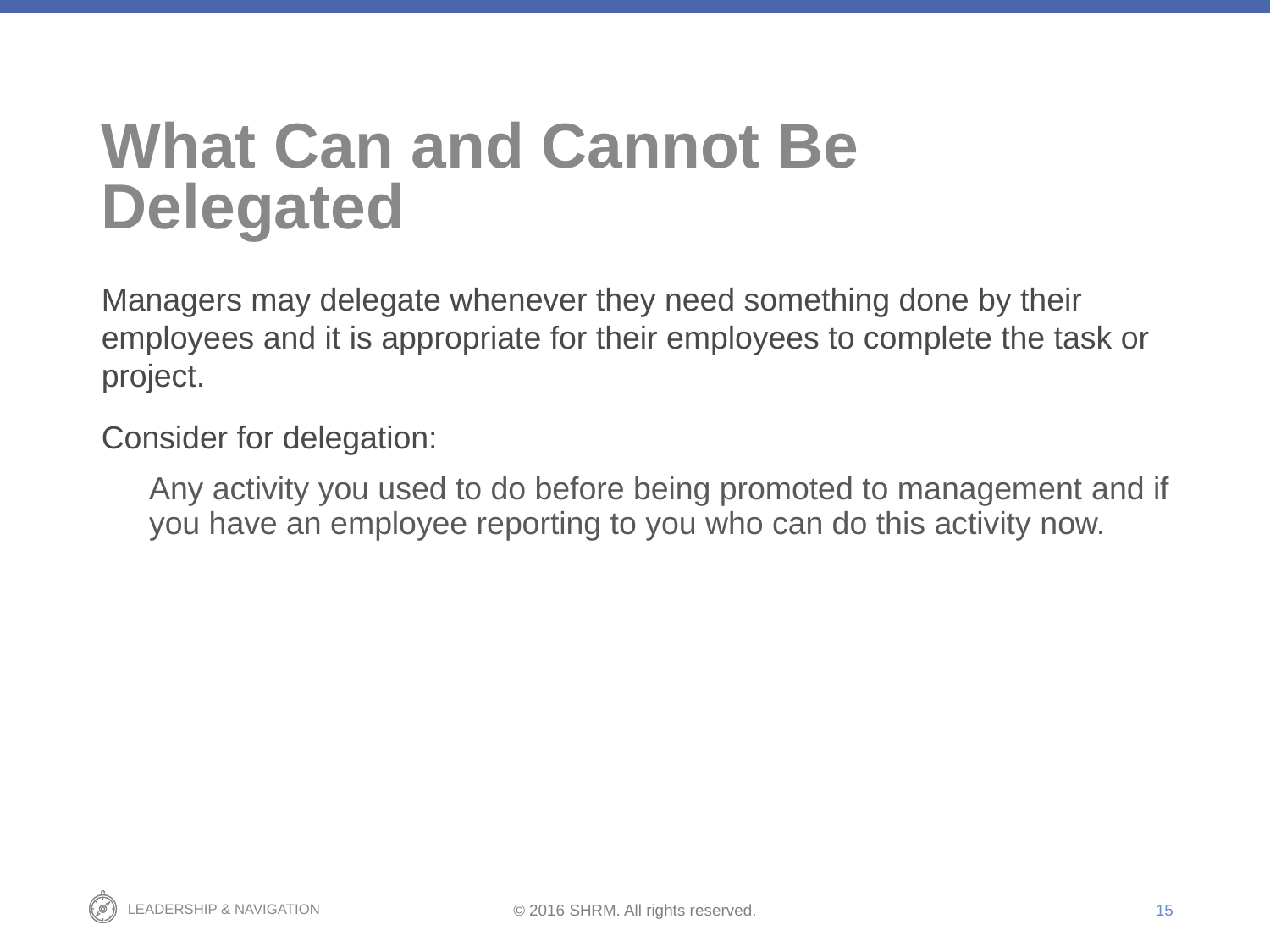

# What Can and Cannot Be Delegated
Managers may delegate whenever they need something done by their employees and it is appropriate for their employees to complete the task or project.
Consider for delegation:
Any activity you used to do before being promoted to management and if you have an employee reporting to you who can do this activity now.

15